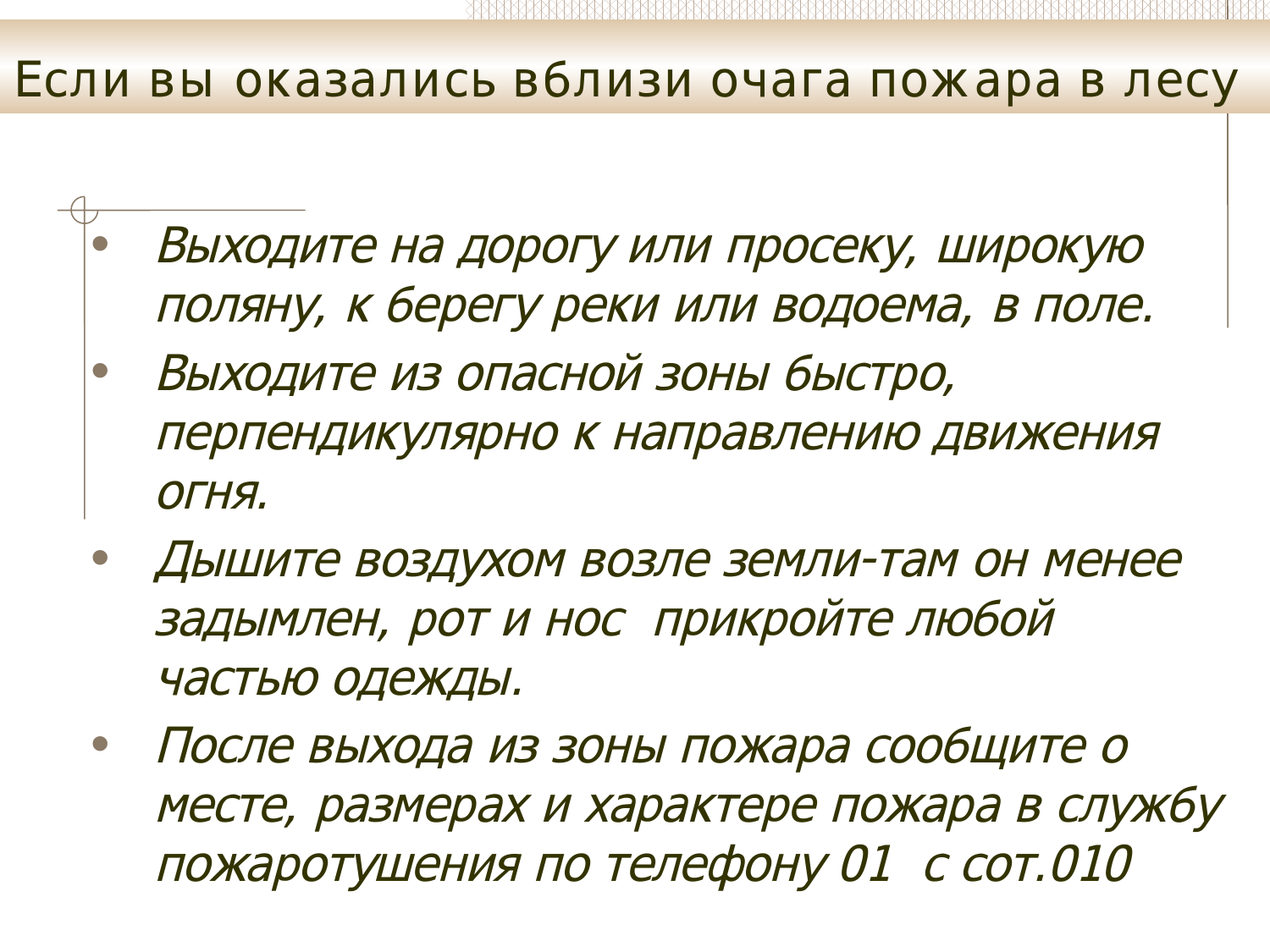

Если вы оказались вблизи очага пожара в лесу
Выходите на дорогу или просеку, широкую поляну, к берегу реки или водоема, в поле.
Выходите из опасной зоны быстро, перпендикулярно к направлению движения огня.
Дышите воздухом возле земли-там он менее задымлен, рот и нос  прикройте любой частью одежды.
После выхода из зоны пожара сообщите о месте, размерах и характере пожара в службу пожаротушения по телефону 01  с сот.010